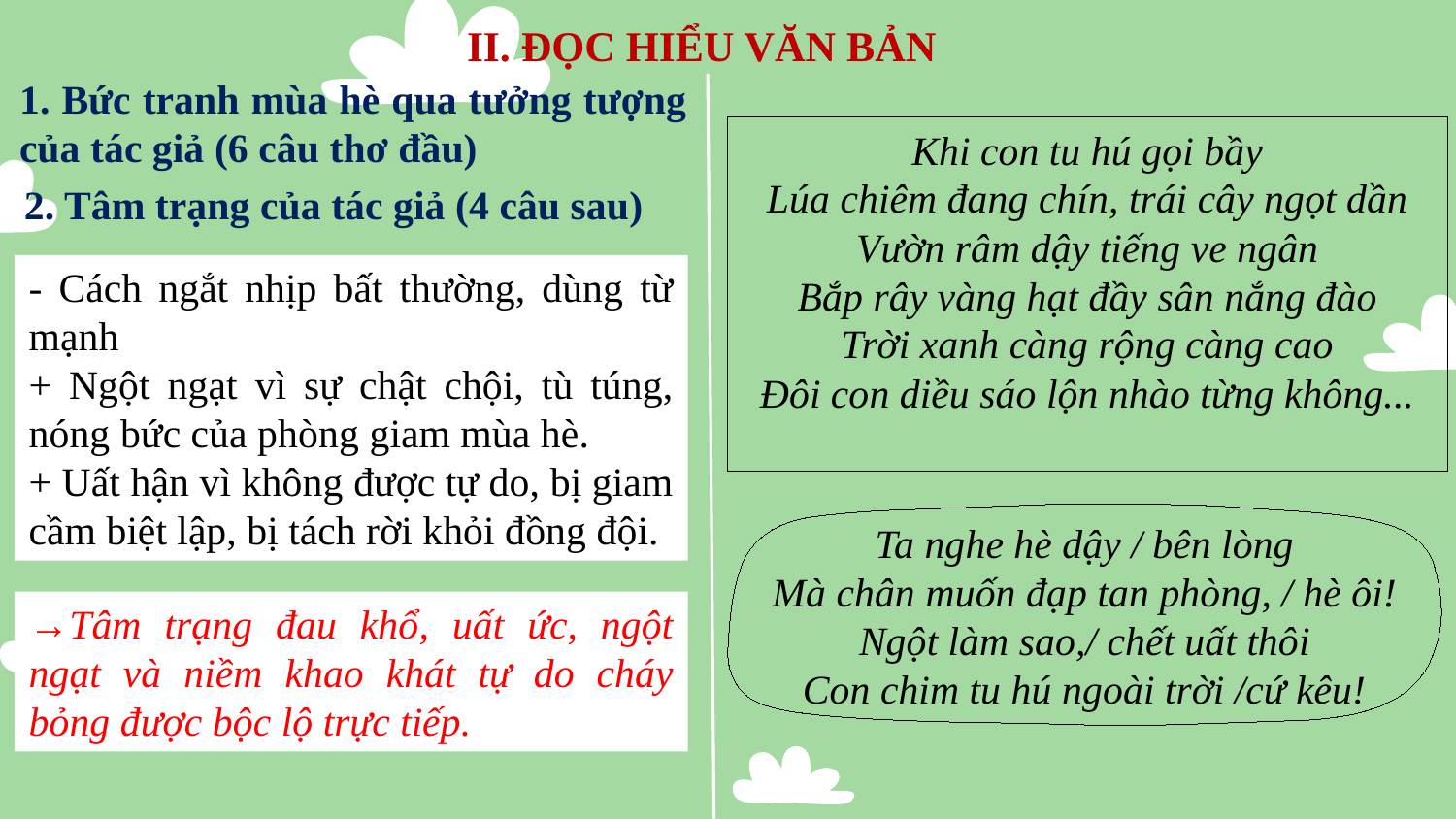

# II. ĐỌC HIỂU VĂN BẢN
1. Bức tranh mùa hè qua tưởng tượng của tác giả (6 câu thơ đầu)
Khi con tu hú gọi bầy
Lúa chiêm đang chín, trái cây ngọt dần
Vườn râm dậy tiếng ve ngân
Bắp rây vàng hạt đầy sân nắng đào
Trời xanh càng rộng càng cao
Đôi con diều sáo lộn nhào từng không...
2. Tâm trạng của tác giả (4 câu sau)
- Cách ngắt nhịp bất thường, dùng từ mạnh
+ Ngột ngạt vì sự chật chội, tù túng, nóng bức của phòng giam mùa hè.
+ Uất hận vì không được tự do, bị giam cầm biệt lập, bị tách rời khỏi đồng đội.
Ta nghe hè dậy / bên lòng
Mà chân muốn đạp tan phòng, / hè ôi!
Ngột làm sao,/ chết uất thôi
Con chim tu hú ngoài trời /cứ kêu!
→Tâm trạng đau khổ, uất ức, ngột ngạt và niềm khao khát tự do cháy bỏng được bộc lộ trực tiếp.